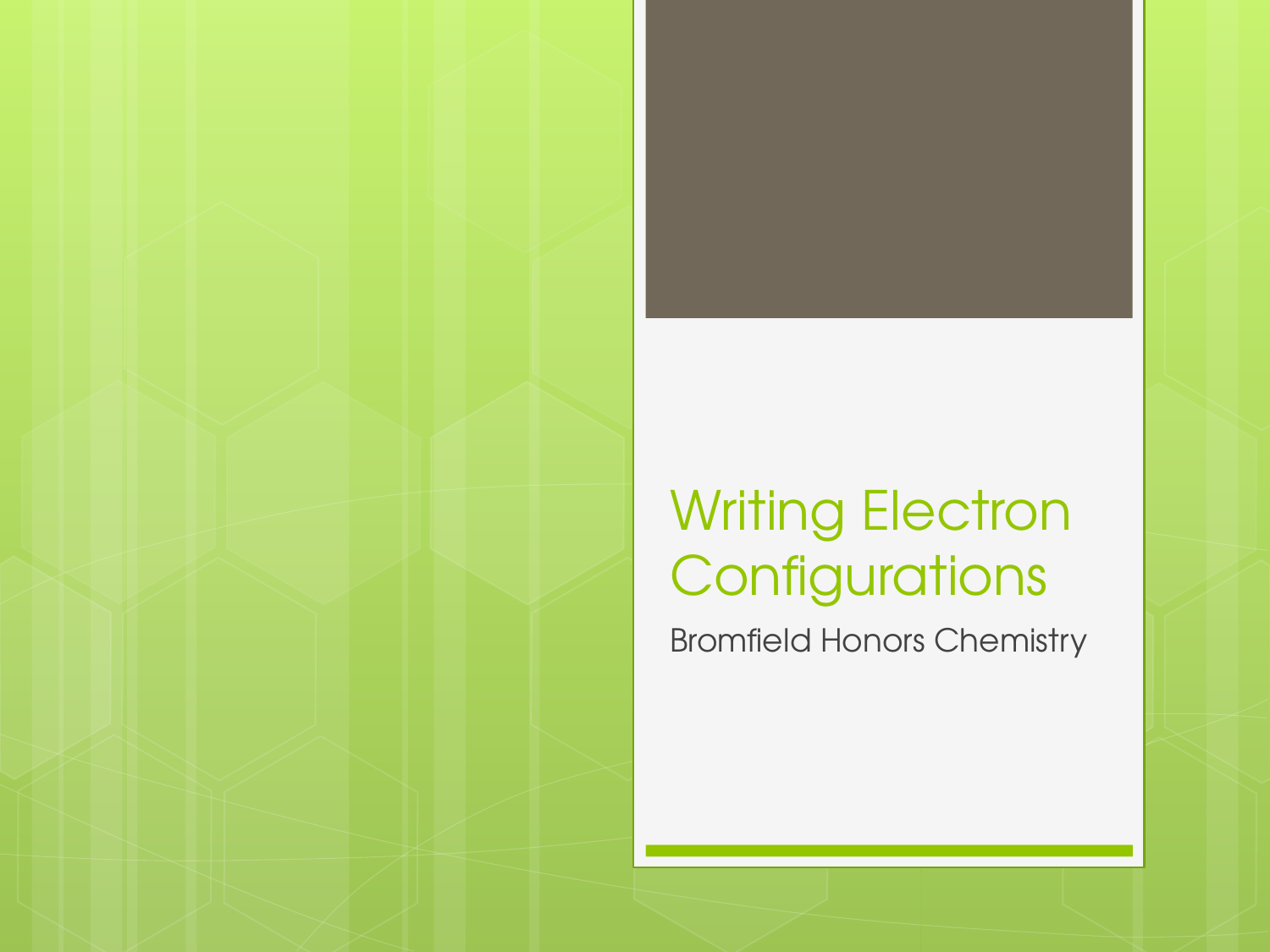

# Writing Electron Configurations
Bromfield Honors Chemistry